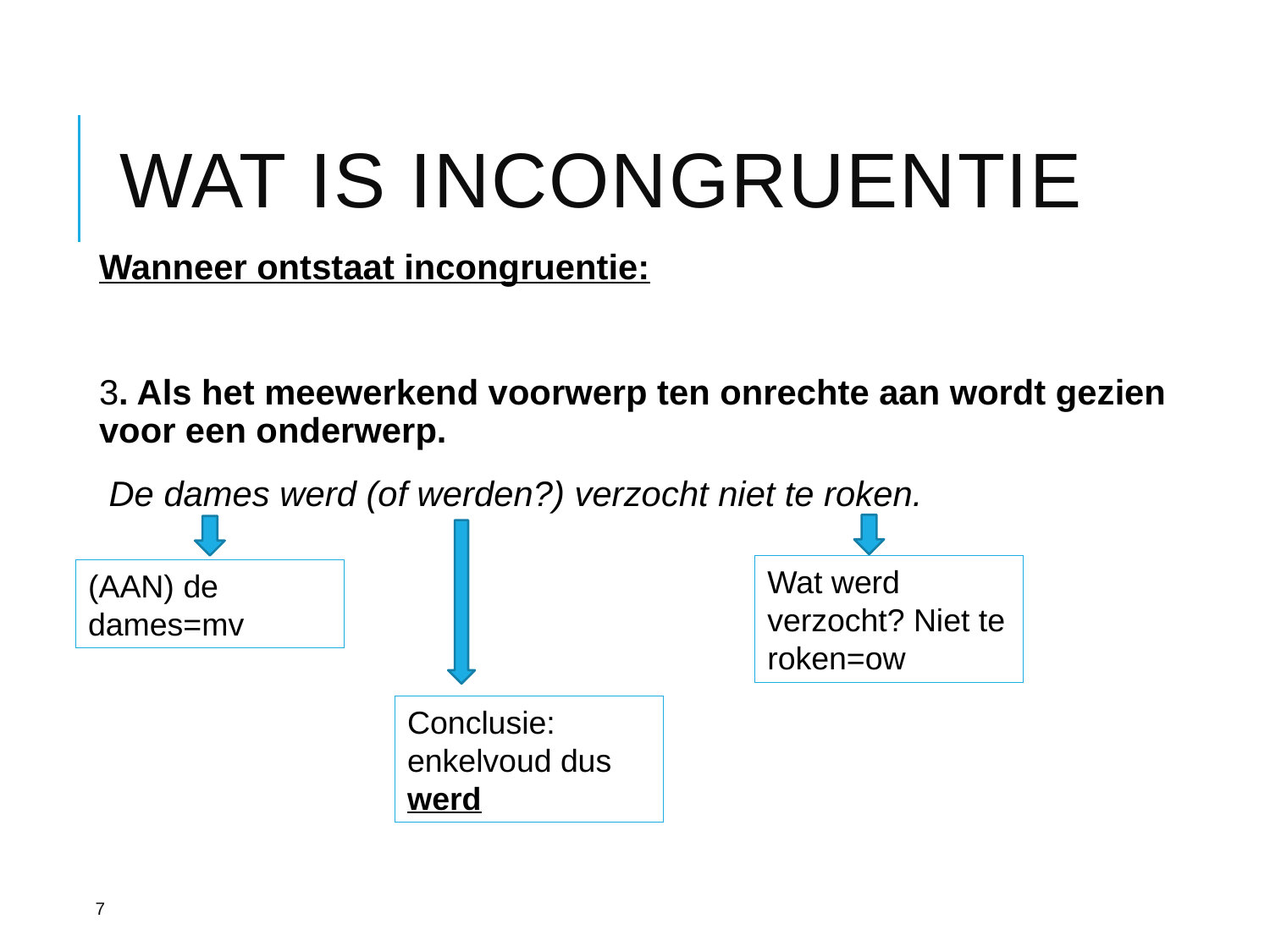

# Wat is incongruentie
Wanneer ontstaat incongruentie:

3. Als het meewerkend voorwerp ten onrechte aan wordt gezien voor een onderwerp.
 De dames werd (of werden?) verzocht niet te roken.

Wat werd verzocht? Niet te roken=ow
(AAN) de dames=mv
Conclusie: enkelvoud dus werd
7